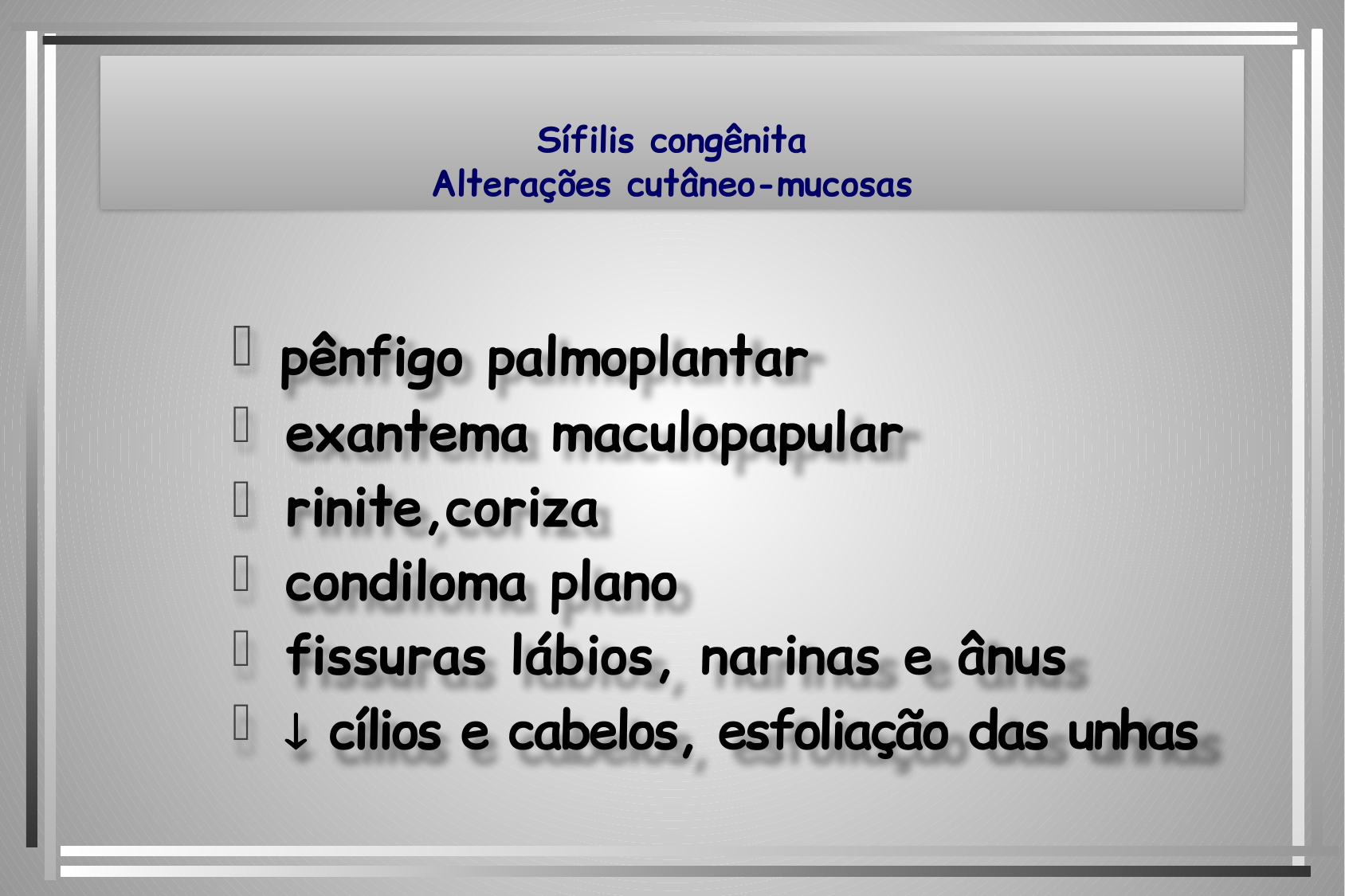

# Sífilis congênita Alterações cutâneo-mucosas
 pênfigo palmoplantar
 exantema maculopapular
 rinite,coriza
 condiloma plano
 fissuras lábios, narinas e ânus
 ↓ cílios e cabelos, esfoliação das unhas